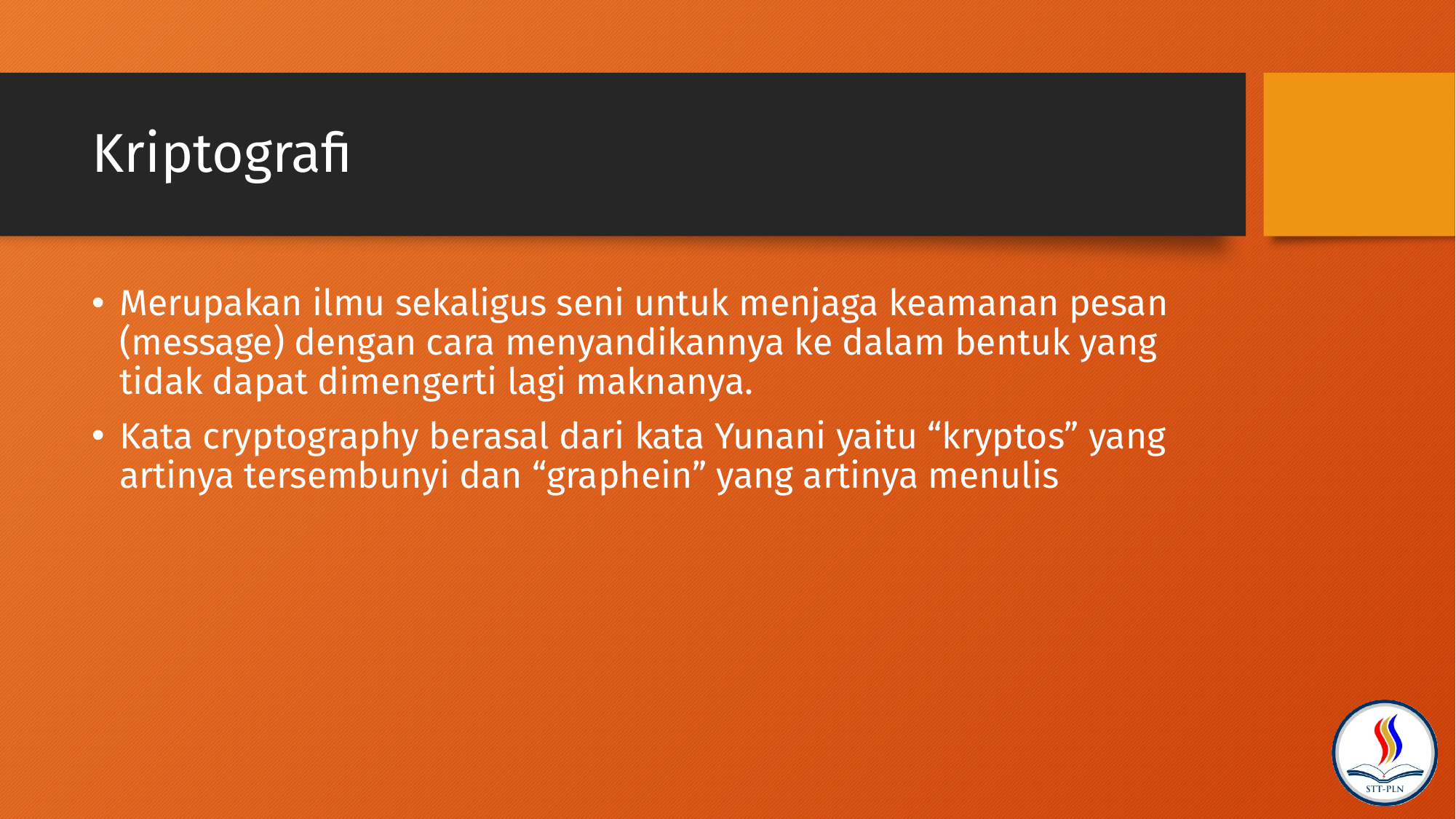

# Kriptografi
Merupakan ilmu sekaligus seni untuk menjaga keamanan pesan (message) dengan cara menyandikannya ke dalam bentuk yang tidak dapat dimengerti lagi maknanya.
Kata cryptography berasal dari kata Yunani yaitu “kryptos” yang artinya tersembunyi dan “graphein” yang artinya menulis